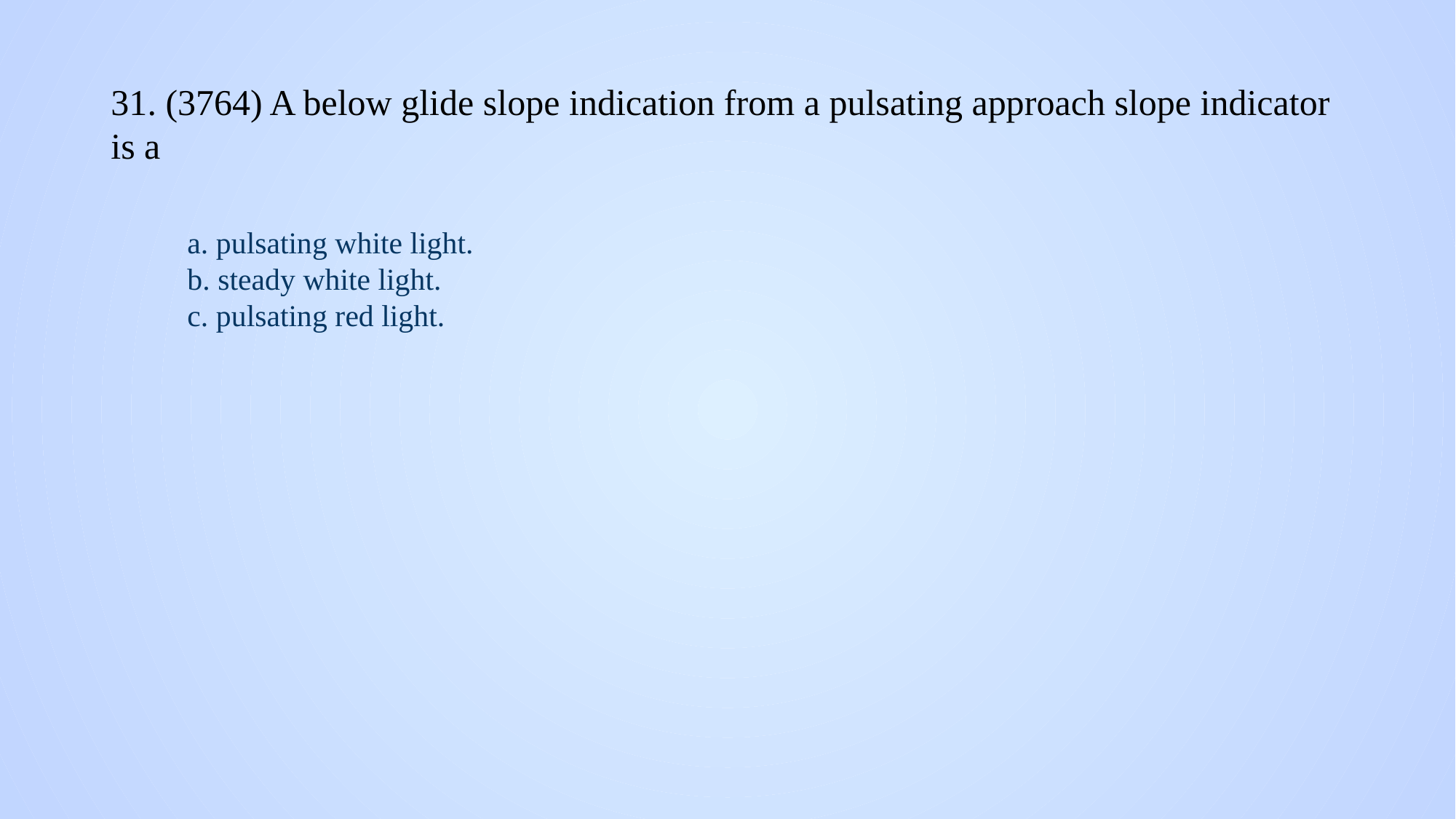

# 31. (3764) A below glide slope indication from a pulsating approach slope indicator is a
a. pulsating white light.
b. steady white light.
c. pulsating red light.